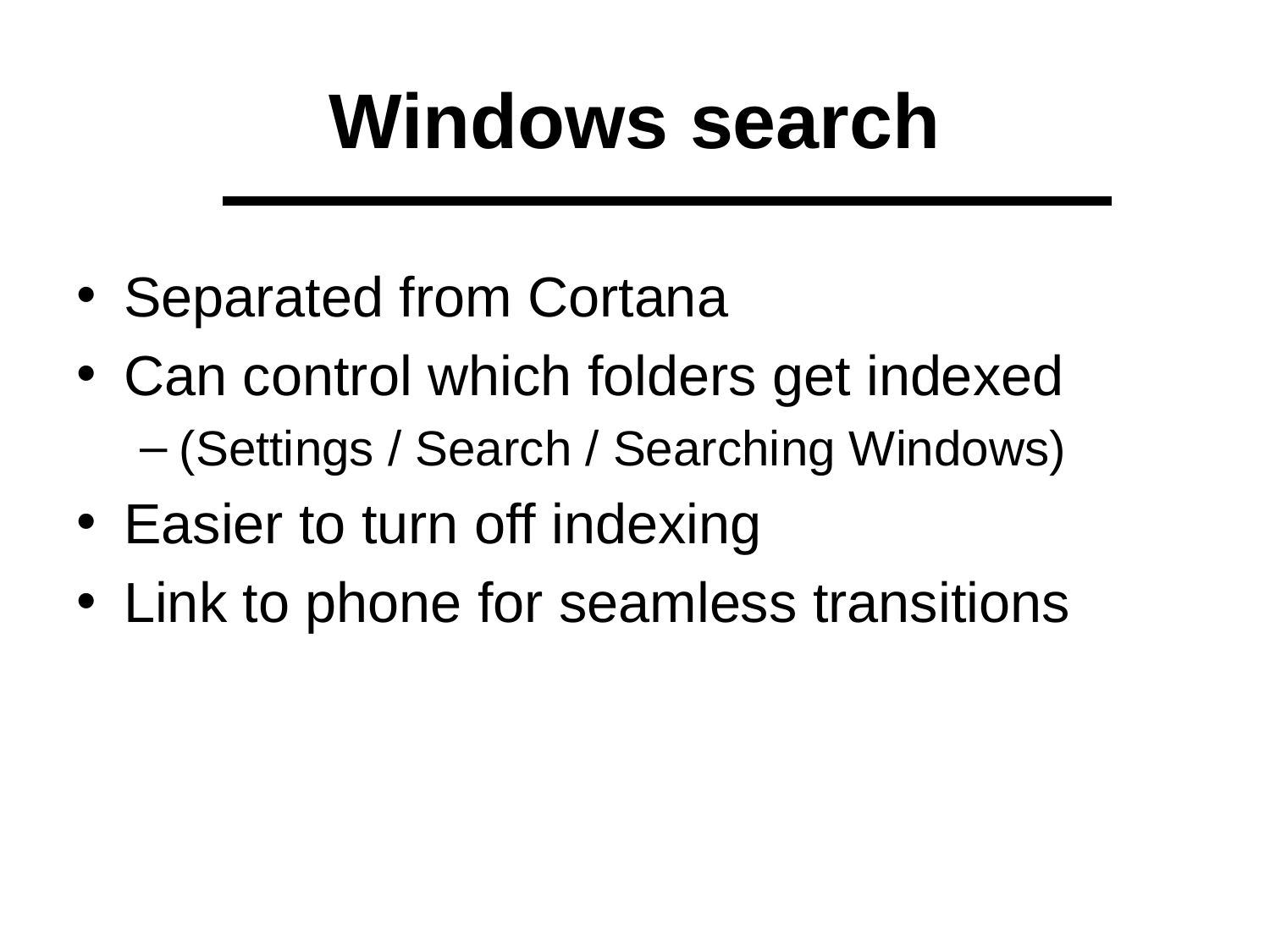

# Windows search
Separated from Cortana
Can control which folders get indexed
(Settings / Search / Searching Windows)
Easier to turn off indexing
Link to phone for seamless transitions